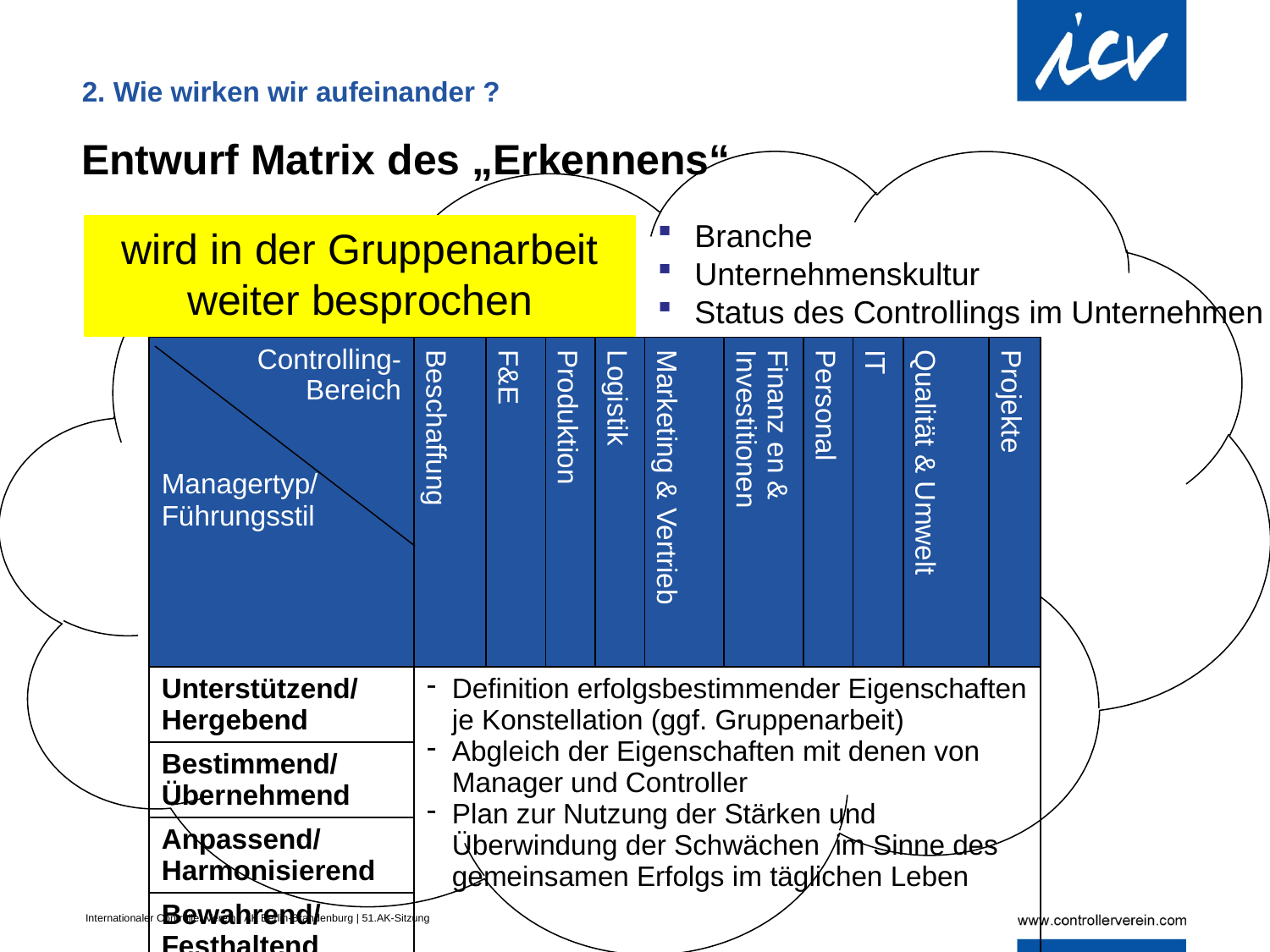

2. Wie wirken wir aufeinander ?
Entwurf Matrix des „Erkennens“

Branche
Unternehmenskultur
Status des Controllings im Unternehmen

wird in der Gruppenarbeit weiter besprochen
| Controlling- Bereich Managertyp/ Führungsstil | Beschaffung | F&E | Produktion | Logistik | Marketing & Vertrieb | Finanz en & Investitionen | Personal | IT | Qualität & Umwelt | Projekte |
| --- | --- | --- | --- | --- | --- | --- | --- | --- | --- | --- |
| Unterstützend/ Hergebend | Definition erfolgsbestimmender Eigenschaften je Konstellation (ggf. Gruppenarbeit) Abgleich der Eigenschaften mit denen von Manager und Controller Plan zur Nutzung der Stärken und Überwindung der Schwächen im Sinne des gemeinsamen Erfolgs im täglichen Leben |  |  |  |  |  |  |  |  |  |
| Bestimmend/ Übernehmend |  |  |  |  |  |  |  |  |  |  |
| Anpassend/ Harmonisierend |  |  |  |  |  |  |  |  |  |  |
| Bewahrend/ Festhaltend |  |  |  |  |  |  |  |  |  |  |